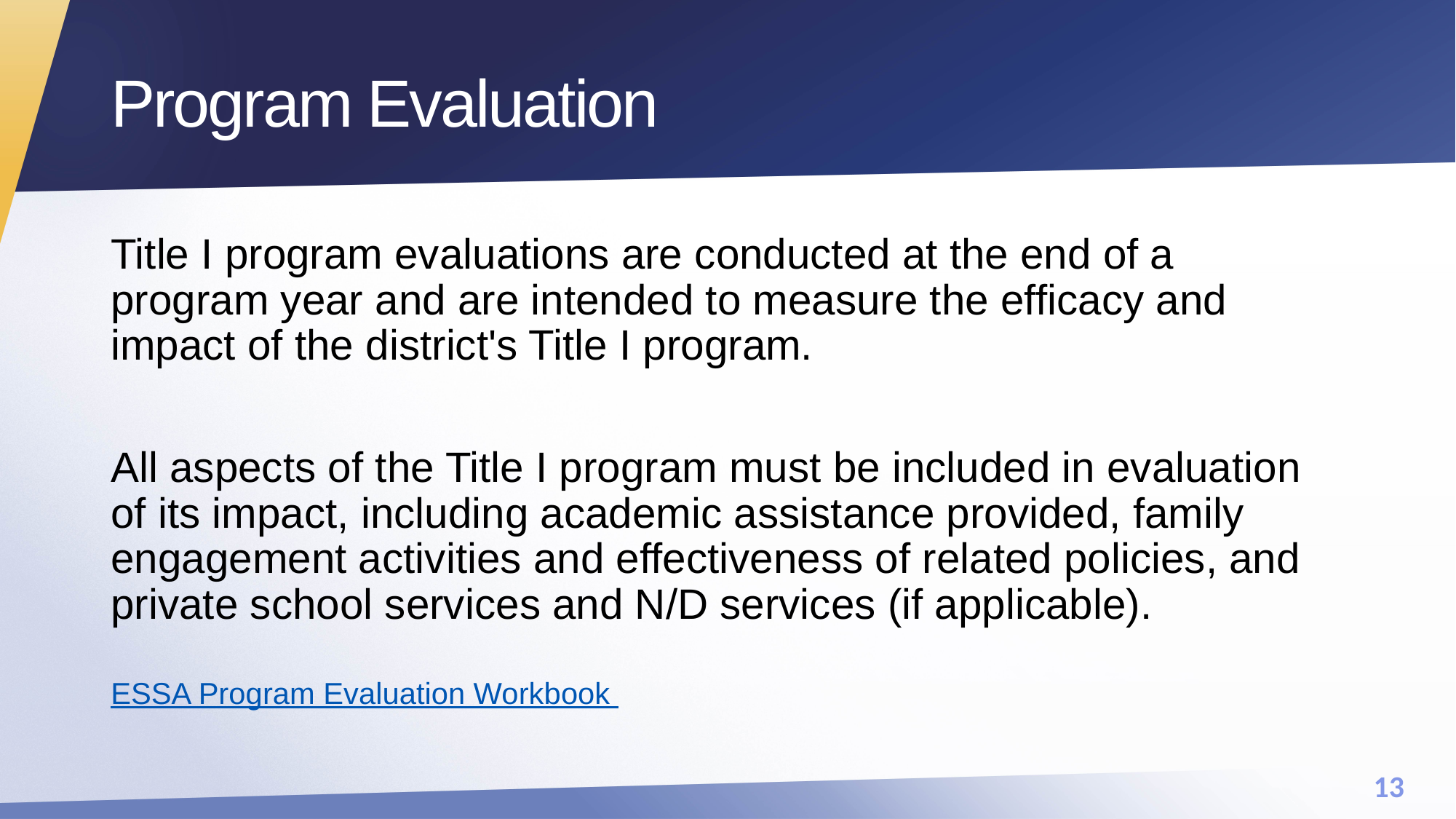

# Program Evaluation
Title I program evaluations are conducted at the end of a program year and are intended to measure the efficacy and impact of the district's Title I program.

All aspects of the Title I program must be included in evaluation of its impact, including academic assistance provided, family engagement activities and effectiveness of related policies, and private school services and N/D services (if applicable).

ESSA Program Evaluation Workbook